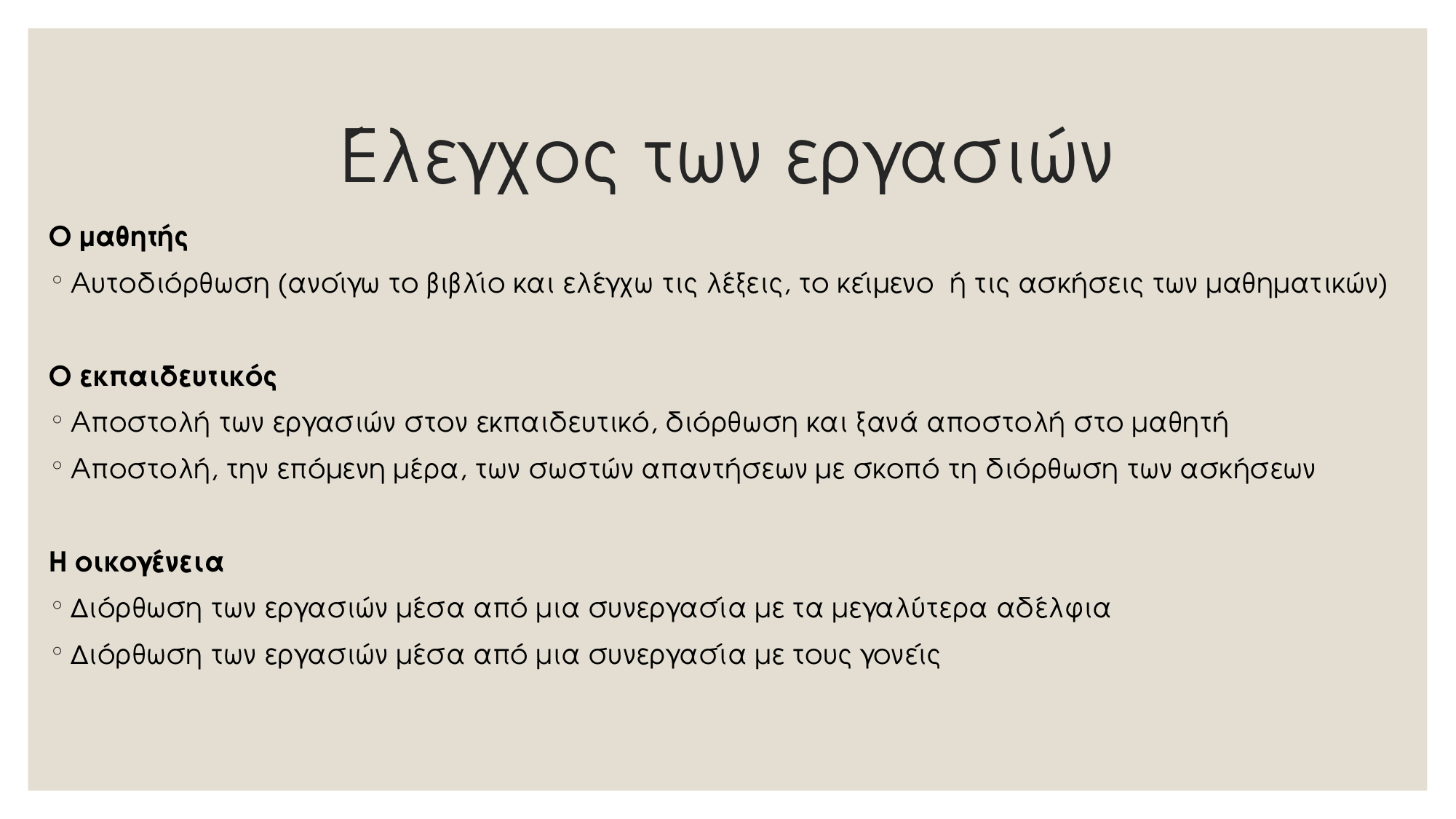

# Έλεγχος των εργασιών
Ο μαθητής
Αυτοδιόρθωση (ανοίγω το βιβλίο και ελέγχω τις λέξεις, το κείμενο  ή τις ασκήσεις των μαθηματικών)

Ο εκπαιδευτικός
Αποστολή των εργασιών στον εκπαιδευτικό, διόρθωση και ξανά αποστολή στο μαθητή
Αποστολή, την επόμενη μέρα, των σωστών απαντήσεων με σκοπό τη διόρθωση των ασκήσεων

Η οικογένεια
Διόρθωση των εργασιών μέσα από μια συνεργασία με τα μεγαλύτερα αδέλφια
Διόρθωση των εργασιών μέσα από μια συνεργασία με τους γονείς